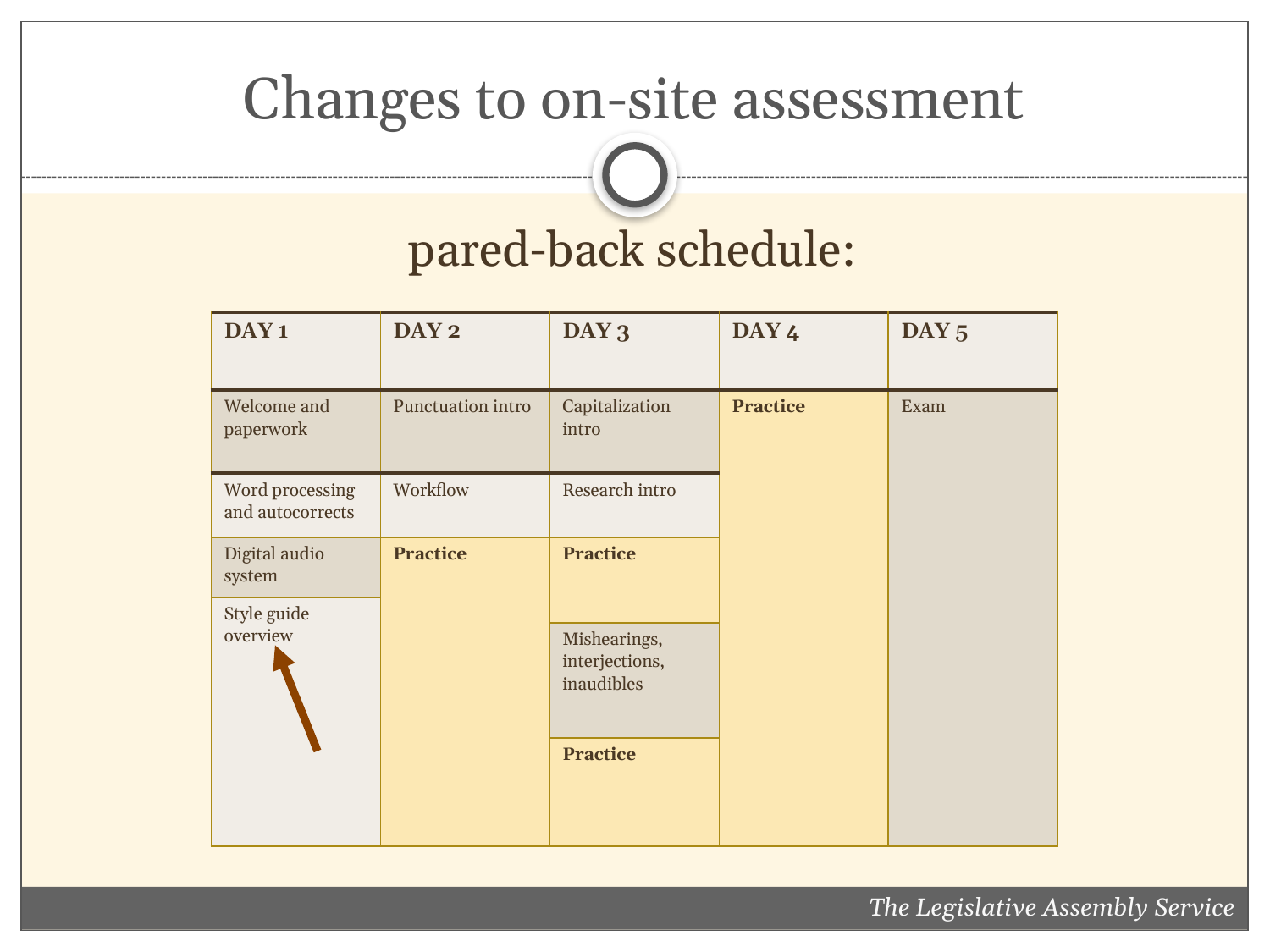

# Changes to on-site assessment
pared-back schedule:

| Day 1 | Day 2 | Day 3 | Day 4 | Day 5 |
| --- | --- | --- | --- | --- |
| Welcome and paperwork | Punctuation intro | Capitalization intro | Practice | Exam |
| Word processing and autocorrects | Workflow | Research intro |  |  |
| Digital audio system | Practice | Practice |  |  |
| Style guide overview |  |  |  |  |
| Style guide overview |  | Mishearings, interjections, inaudibles |  |  |
|  |  | Practice |  |  |
The Legislative Assembly Service